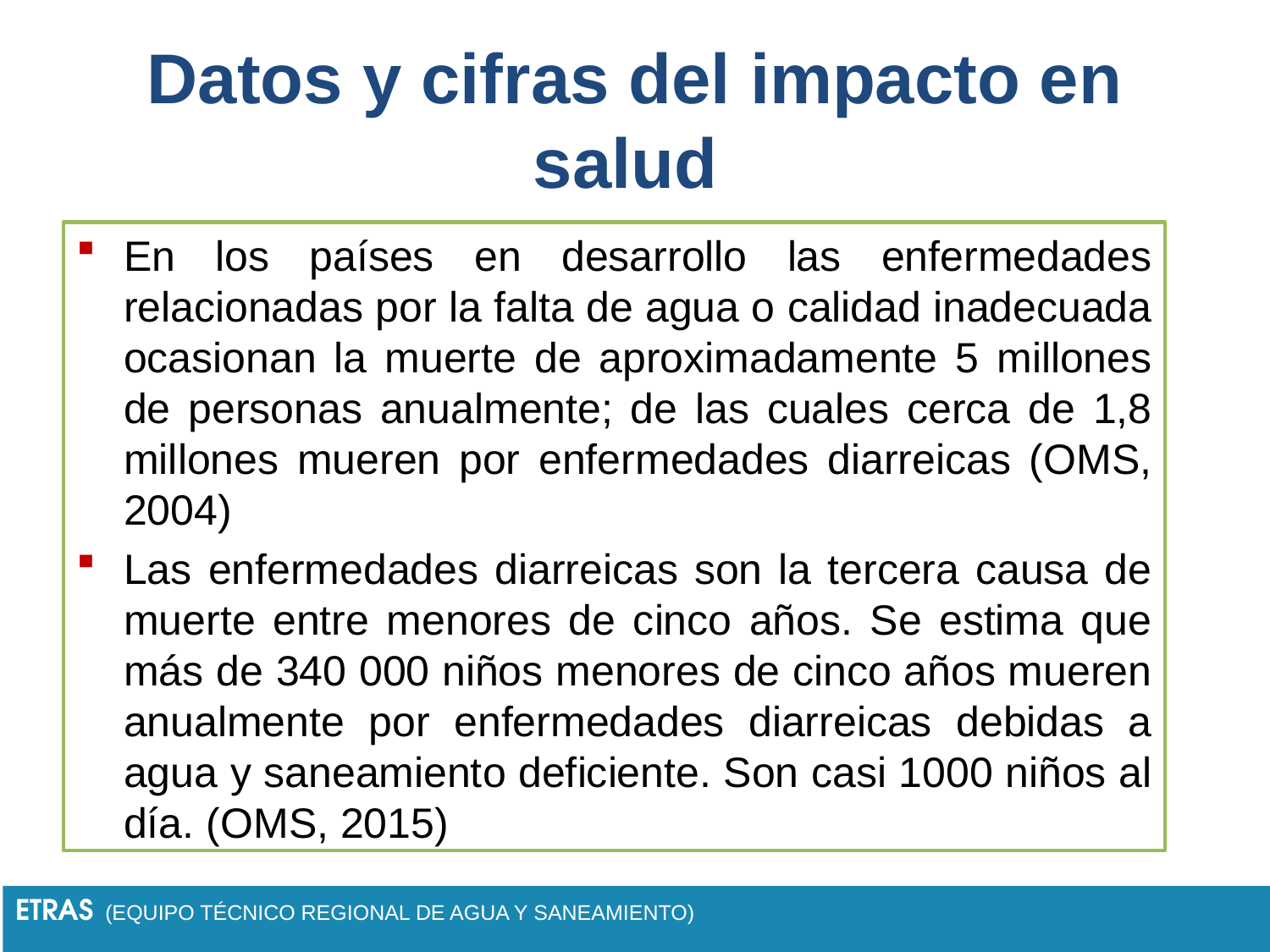

# Datos y cifras del impacto en salud
En los países en desarrollo las enfermedades relacionadas por la falta de agua o calidad inadecuada ocasionan la muerte de aproximadamente 5 millones de personas anualmente; de las cuales cerca de 1,8 millones mueren por enfermedades diarreicas (OMS, 2004)
Las enfermedades diarreicas son la tercera causa de muerte entre menores de cinco años. Se estima que más de 340 000 niños menores de cinco años mueren anualmente por enfermedades diarreicas debidas a agua y saneamiento deficiente. Son casi 1000 niños al día. (OMS, 2015)
ETRAS  (EQUIPO TÉCNICO REGIONAL DE AGUA Y SANEAMIENTO)